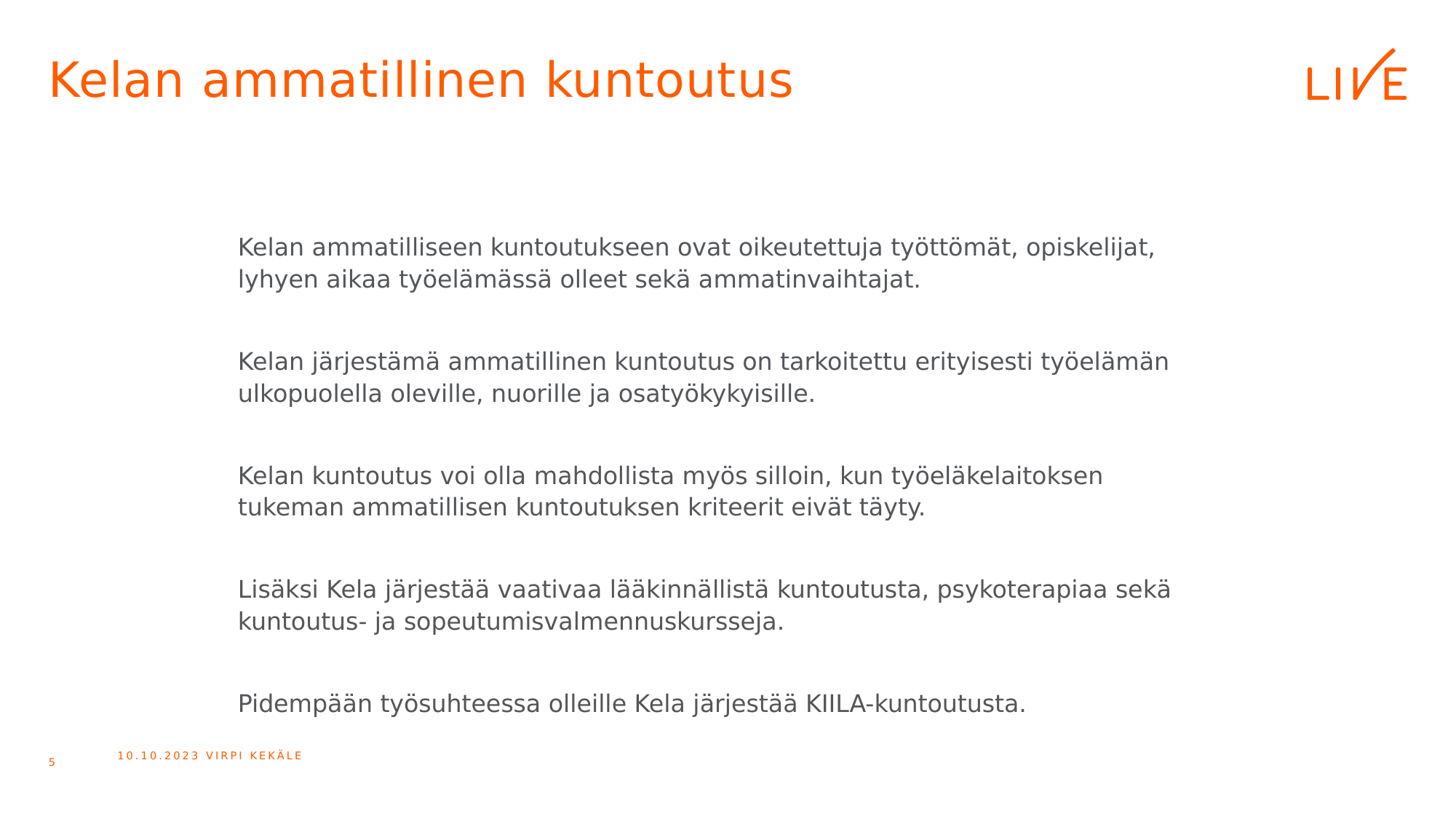

# Kelan ammatillinen kuntoutus
Kelan ammatilliseen kuntoutukseen ovat oikeutettuja työttömät, opiskelijat, lyhyen aikaa työelämässä olleet sekä ammatinvaihtajat.

Kelan järjestämä ammatillinen kuntoutus on tarkoitettu erityisesti työelämän ulkopuolella oleville, nuorille ja osatyökykyisille.

Kelan kuntoutus voi olla mahdollista myös silloin, kun työeläkelaitoksen tukeman ammatillisen kuntoutuksen kriteerit eivät täyty.

Lisäksi Kela järjestää vaativaa lääkinnällistä kuntoutusta, psykoterapiaa sekä kuntoutus- ja sopeutumisvalmennuskursseja.

Pidempään työsuhteessa olleille Kela järjestää KIILA-kuntoutusta.

10.10.2023 Virpi Kekäle

5